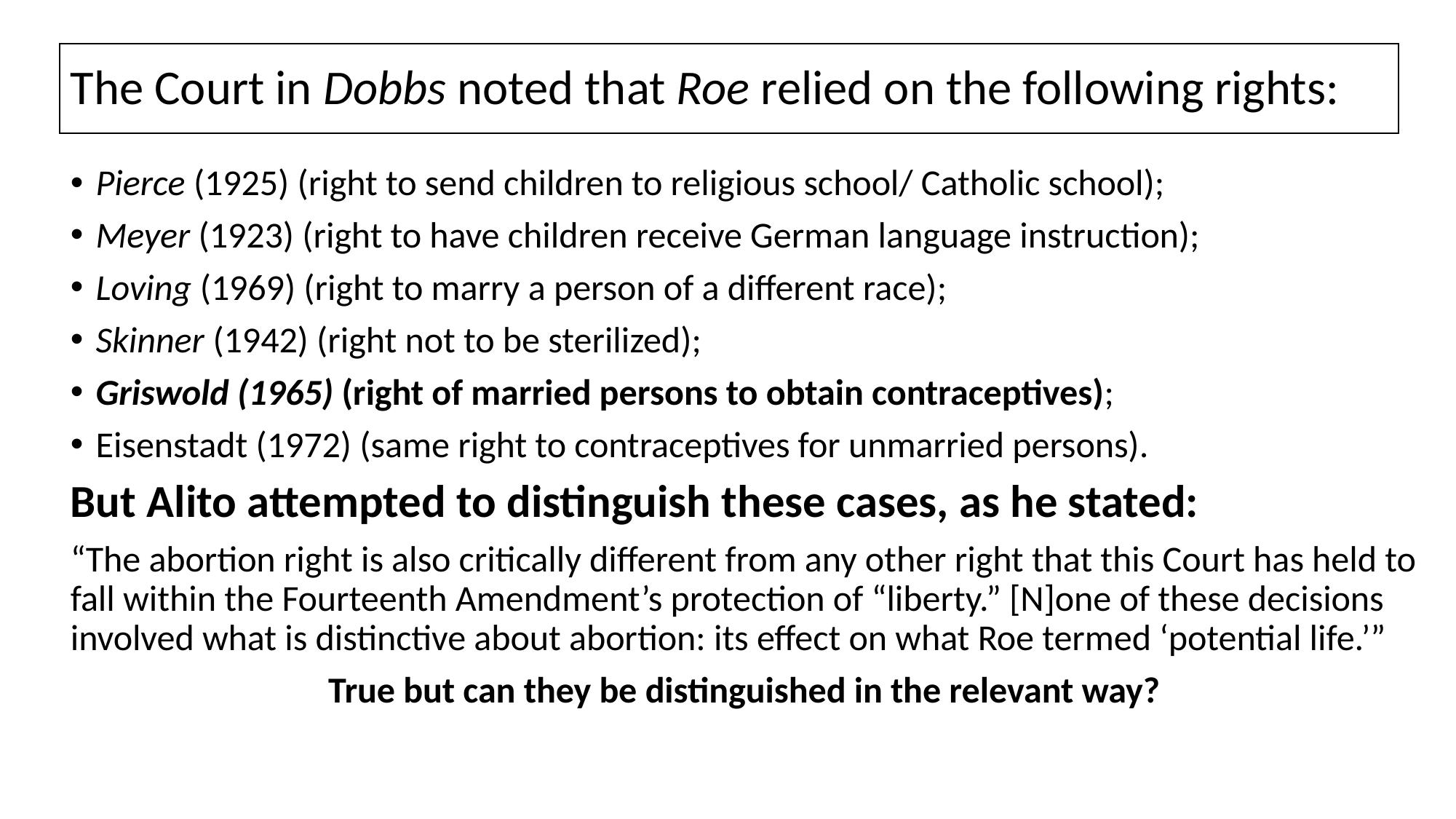

# The Court in Dobbs noted that Roe relied on the following rights:
Pierce (1925) (right to send children to religious school/ Catholic school);
Meyer (1923) (right to have children receive German language instruction);
Loving (1969) (right to marry a person of a different race);
Skinner (1942) (right not to be sterilized);
Griswold (1965) (right of married persons to obtain contraceptives);
Eisenstadt (1972) (same right to contraceptives for unmarried persons).
But Alito attempted to distinguish these cases, as he stated:
“The abortion right is also critically different from any other right that this Court has held to fall within the Fourteenth Amendment’s protection of “liberty.” [N]one of these decisions involved what is distinctive about abortion: its effect on what Roe termed ‘potential life.’”
True but can they be distinguished in the relevant way?